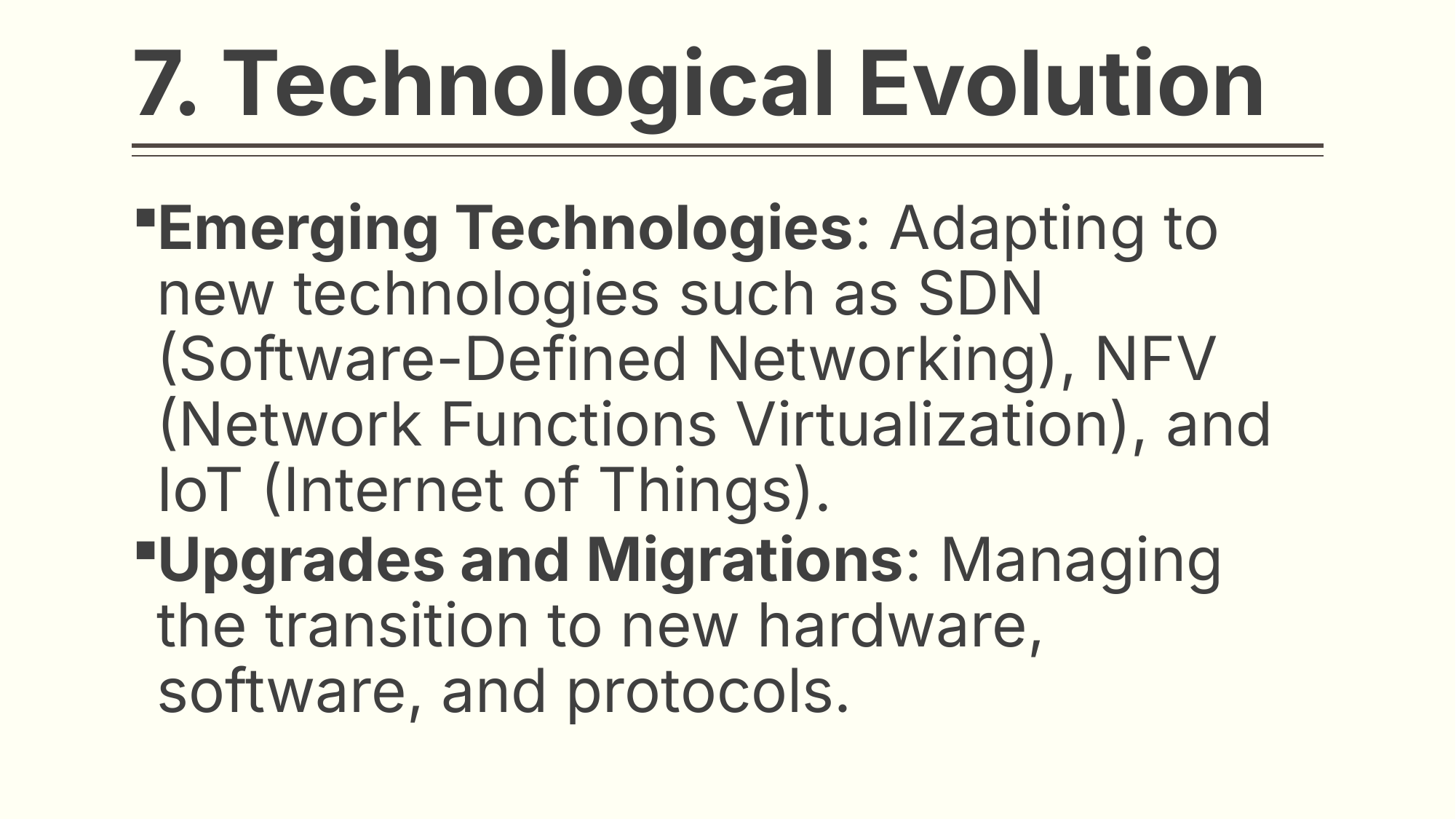

# 7. Technological Evolution
Emerging Technologies: Adapting to new technologies such as SDN (Software-Defined Networking), NFV (Network Functions Virtualization), and IoT (Internet of Things).
Upgrades and Migrations: Managing the transition to new hardware, software, and protocols.